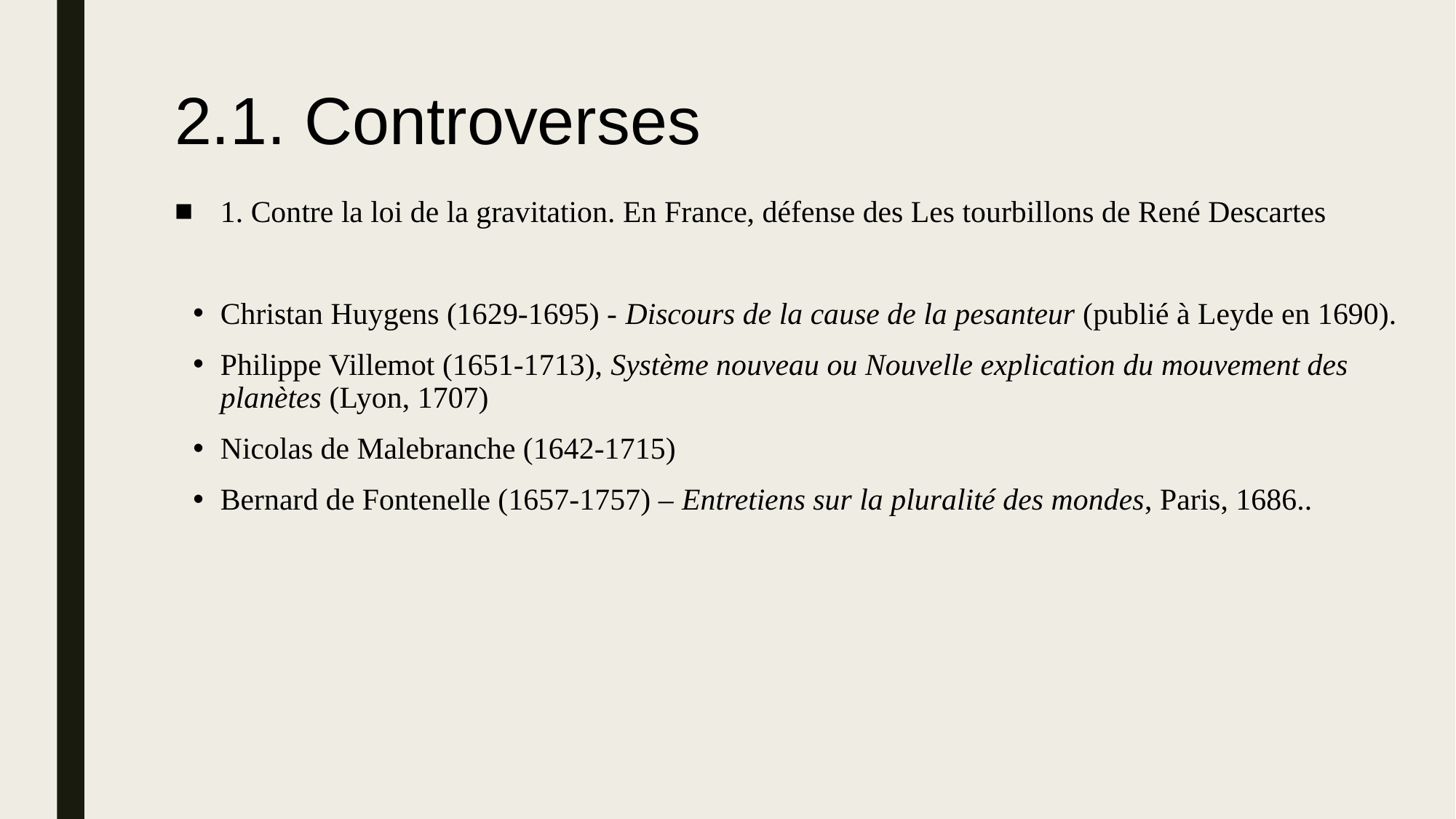

# 2.1. Controverses
1. Contre la loi de la gravitation. En France, défense des Les tourbillons de René Descartes

Christan Huygens (1629-1695) - Discours de la cause de la pesanteur (publié à Leyde en 1690).
Philippe Villemot (1651-1713), Système nouveau ou Nouvelle explication du mouvement des planètes (Lyon, 1707)
Nicolas de Malebranche (1642-1715)
Bernard de Fontenelle (1657-1757) – Entretiens sur la pluralité des mondes, Paris, 1686..